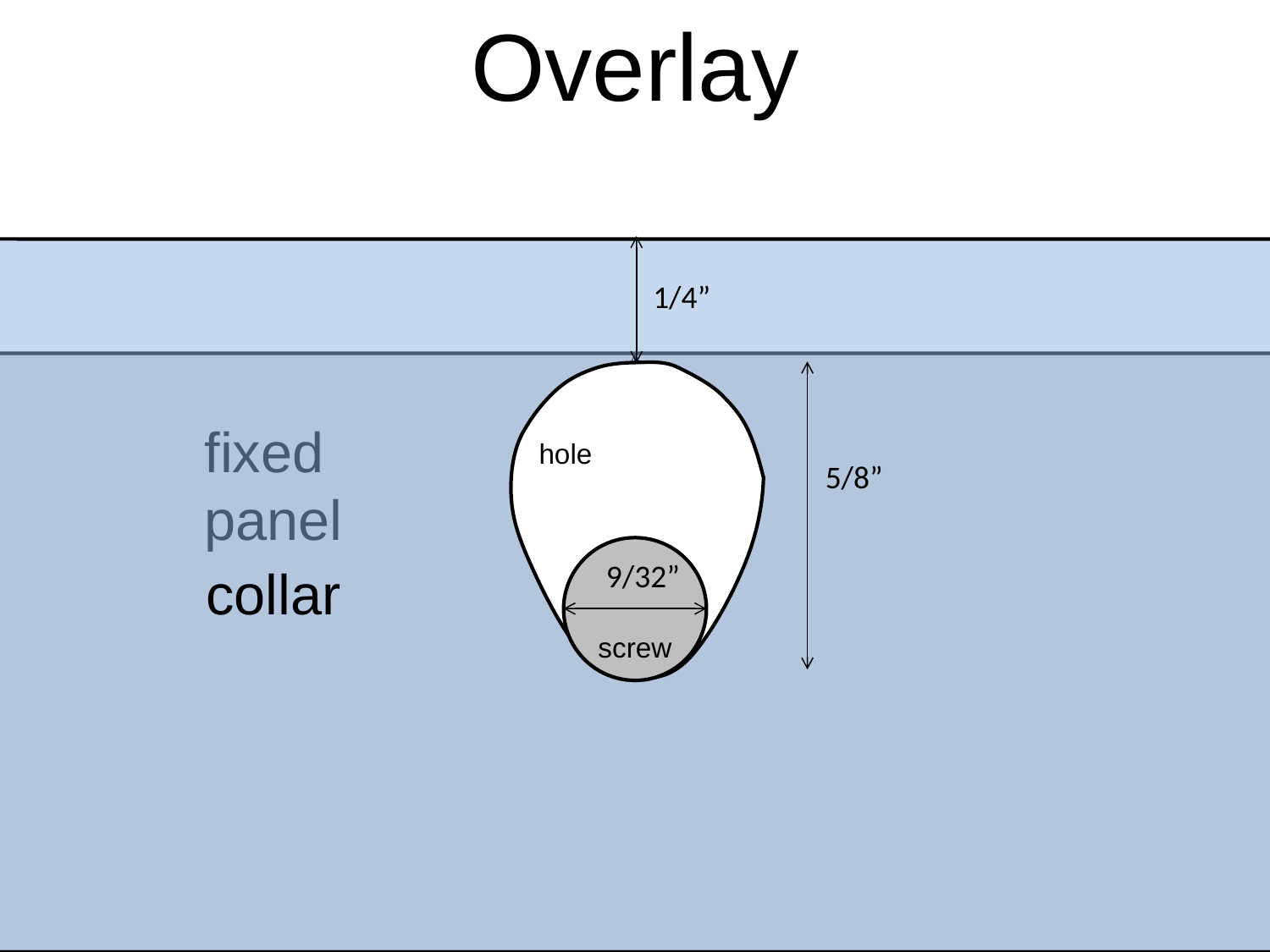

Overlay

1/4”

  hole

fixed
panel
23/64”
5/8”

screw

screw
9/32”
9/32”
collar